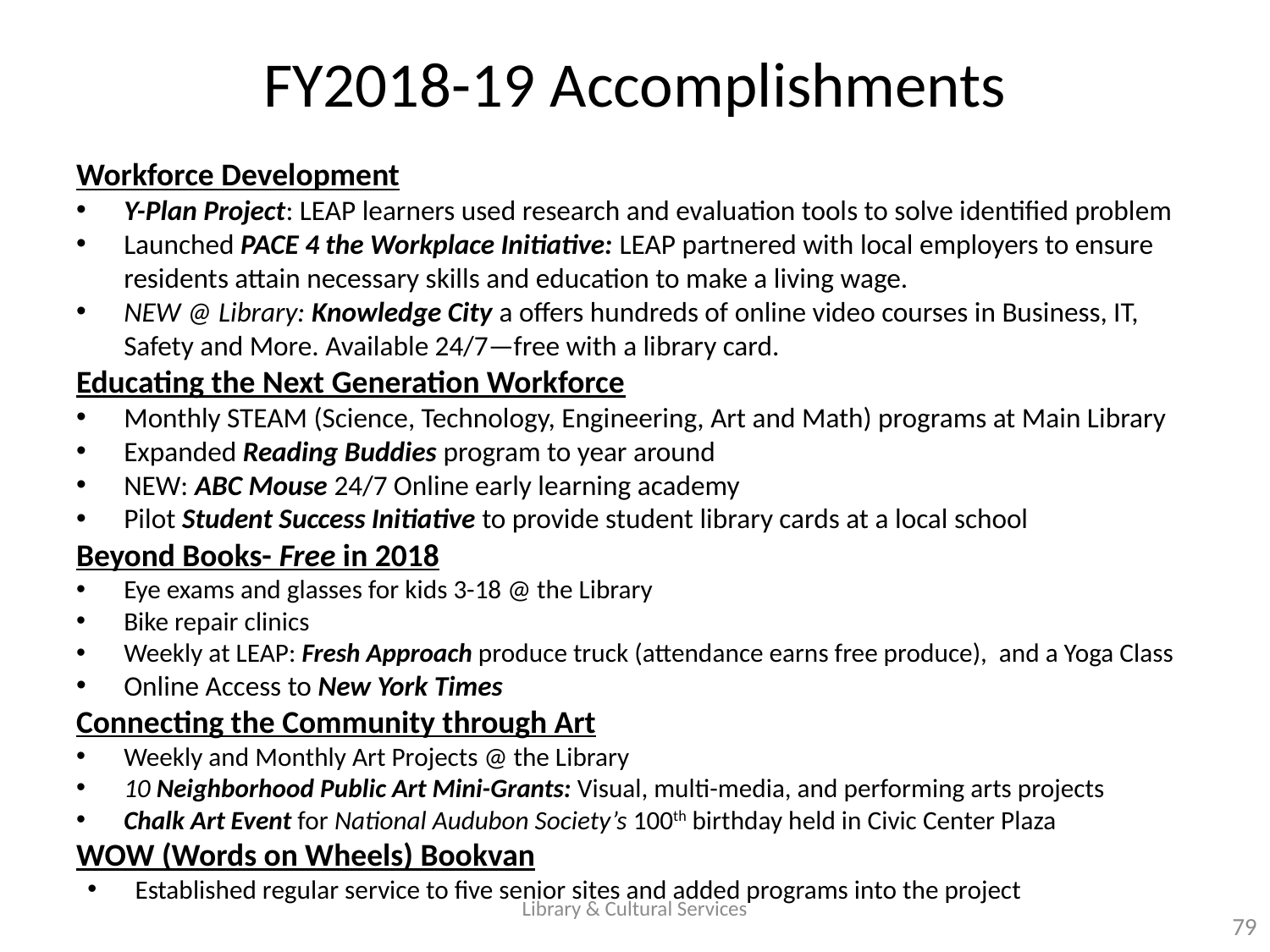

# FY2018-19 Accomplishments
Workforce Development
Y-Plan Project: LEAP learners used research and evaluation tools to solve identified problem
Launched PACE 4 the Workplace Initiative: LEAP partnered with local employers to ensure residents attain necessary skills and education to make a living wage.
NEW @ Library: Knowledge City a offers hundreds of online video courses in Business, IT, Safety and More. Available 24/7—free with a library card.
Educating the Next Generation Workforce
Monthly STEAM (Science, Technology, Engineering, Art and Math) programs at Main Library
Expanded Reading Buddies program to year around
NEW: ABC Mouse 24/7 Online early learning academy
Pilot Student Success Initiative to provide student library cards at a local school
Beyond Books- Free in 2018
Eye exams and glasses for kids 3-18 @ the Library
Bike repair clinics
Weekly at LEAP: Fresh Approach produce truck (attendance earns free produce),  and a Yoga Class
Online Access to New York Times
Connecting the Community through Art
Weekly and Monthly Art Projects @ the Library
10 Neighborhood Public Art Mini-Grants: Visual, multi-media, and performing arts projects
Chalk Art Event for National Audubon Society’s 100th birthday held in Civic Center Plaza
WOW (Words on Wheels) Bookvan
Established regular service to five senior sites and added programs into the project

Library & Cultural Services
79